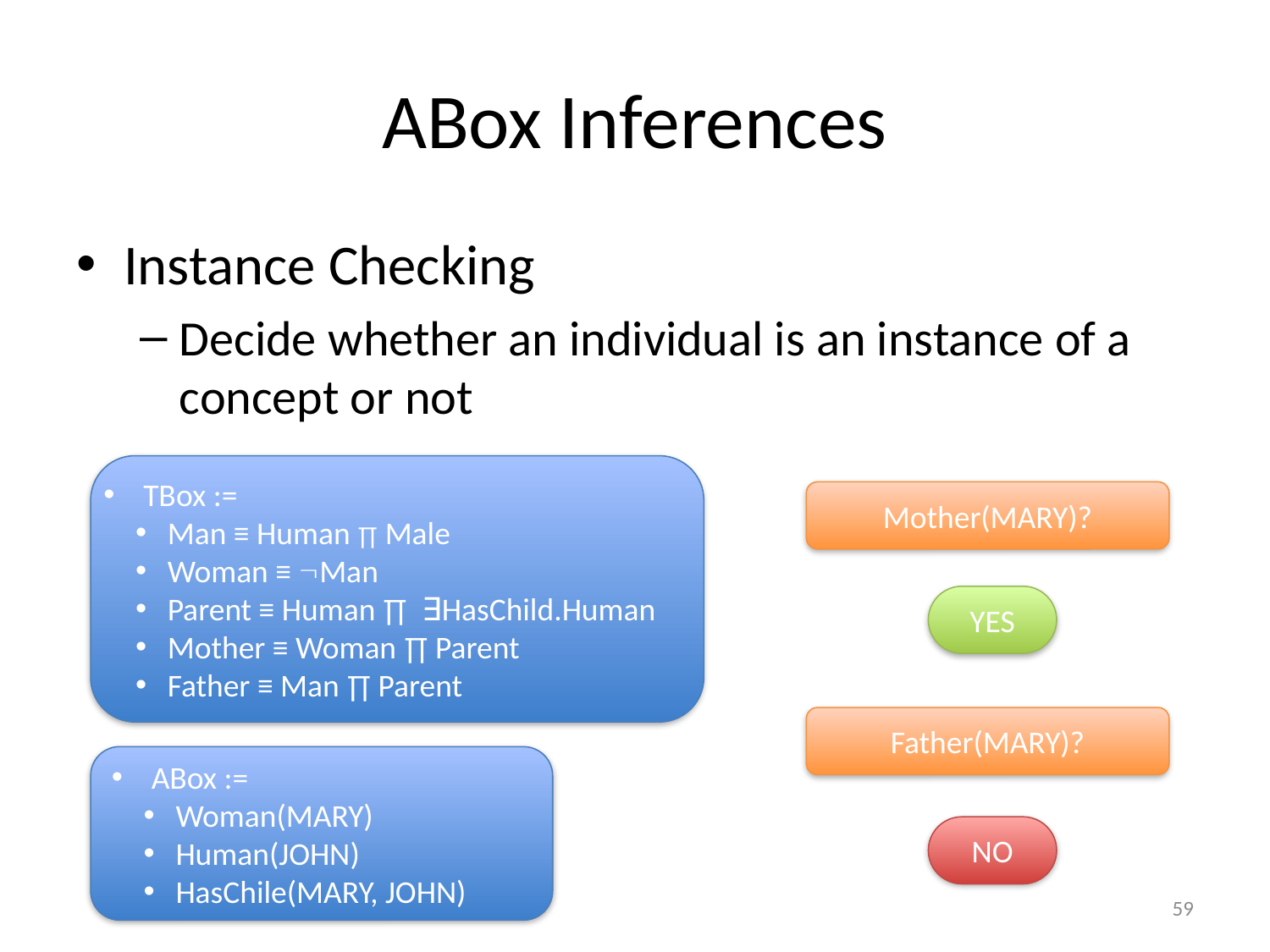

# ABox Inferences
Instance Checking
Decide whether an individual is an instance of a concept or not
TBox :=
Man ≡ Human ∏ Male
Woman ≡ ¬Man
Parent ≡ Human ∏  ∃HasChild.Human
Mother ≡ Woman ∏ Parent
Father ≡ Man ∏ Parent
Mother(MARY)?
YES
Father(MARY)?
ABox :=
Woman(MARY)
Human(JOHN)
HasChile(MARY, JOHN)
NO
59